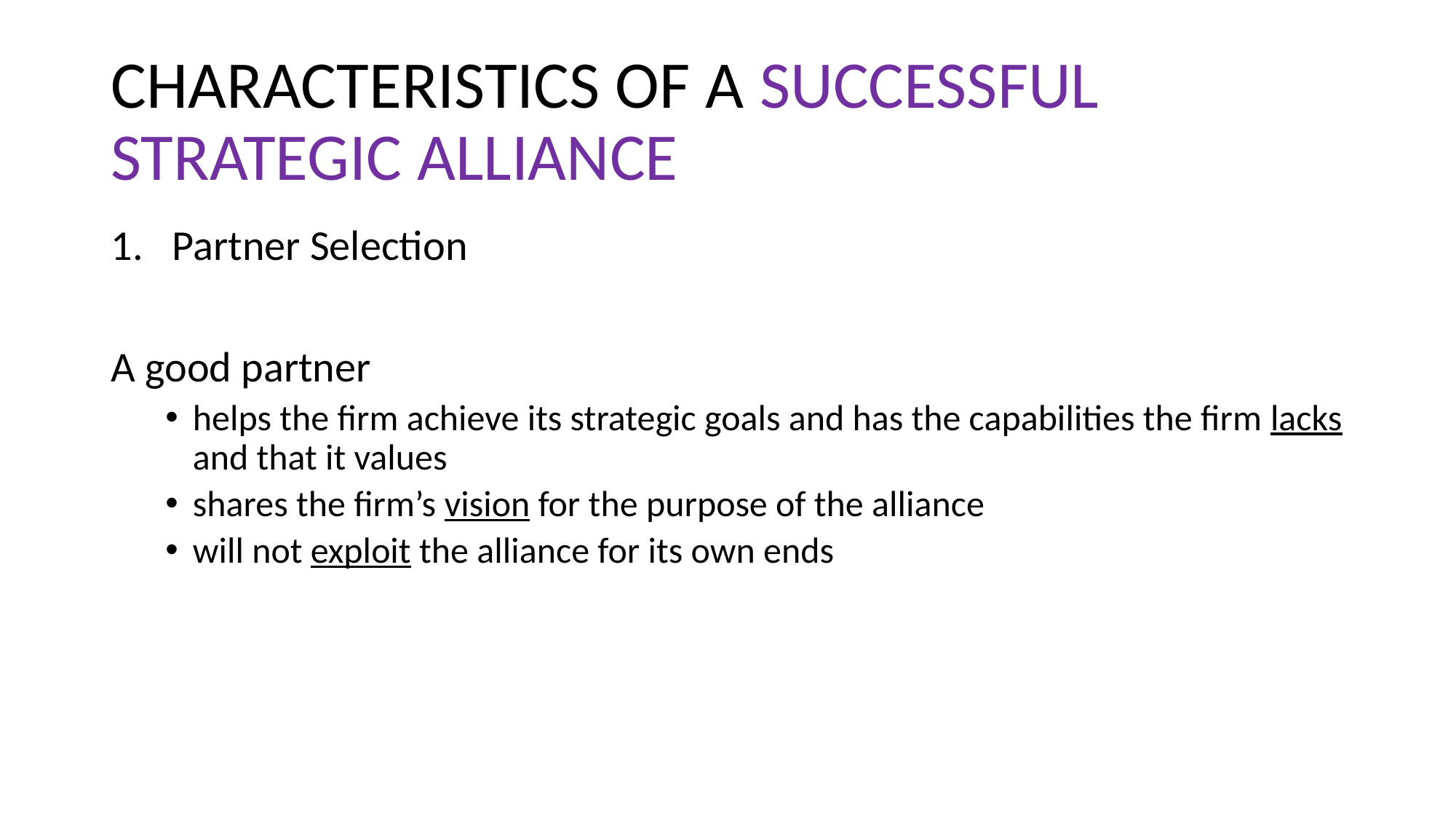

# CHARACTERISTICS OF A SUCCESSFUL STRATEGIC ALLIANCE
Partner Selection

A good partner
helps the firm achieve its strategic goals and has the capabilities the firm lacks and that it values
shares the firm’s vision for the purpose of the alliance
will not exploit the alliance for its own ends